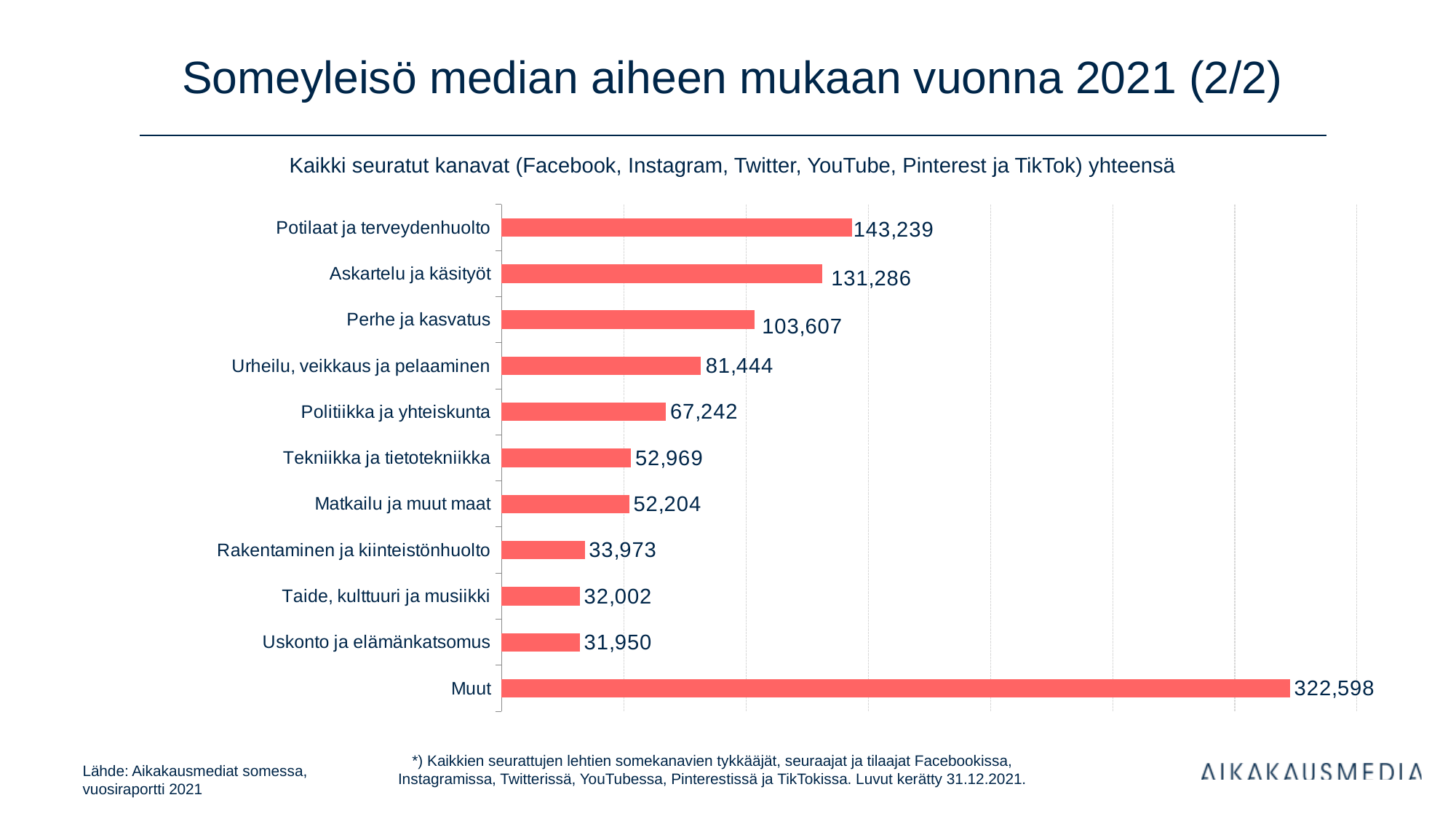

# Someyleisö median aiheen mukaan vuonna 2021 (2/2)
Kaikki seuratut kanavat (Facebook, Instagram, Twitter, YouTube, Pinterest ja TikTok) yhteensä

### Chart

| Category | Kokonaisseuraajamäärä |
|---|---|
| Potilaat ja terveydenhuolto | 143239.0 |
| Askartelu ja käsityöt | 131286.0 |
| Perhe ja kasvatus | 103607.0 |
| Urheilu, veikkaus ja pelaaminen | 81444.0 |
| Politiikka ja yhteiskunta | 67242.0 |
| Tekniikka ja tietotekniikka | 52969.0 |
| Matkailu ja muut maat | 52204.0 |
| Rakentaminen ja kiinteistönhuolto | 33973.0 |
| Taide, kulttuuri ja musiikki | 32002.0 |
| Uskonto ja elämänkatsomus | 31950.0 |
| Muut | 322598.0 |
*) Kaikkien seurattujen lehtien somekanavien tykkääjät, seuraajat ja tilaajat Facebookissa, Instagramissa, Twitterissä, YouTubessa, Pinterestissä ja TikTokissa. Luvut kerätty 31.12.2021.